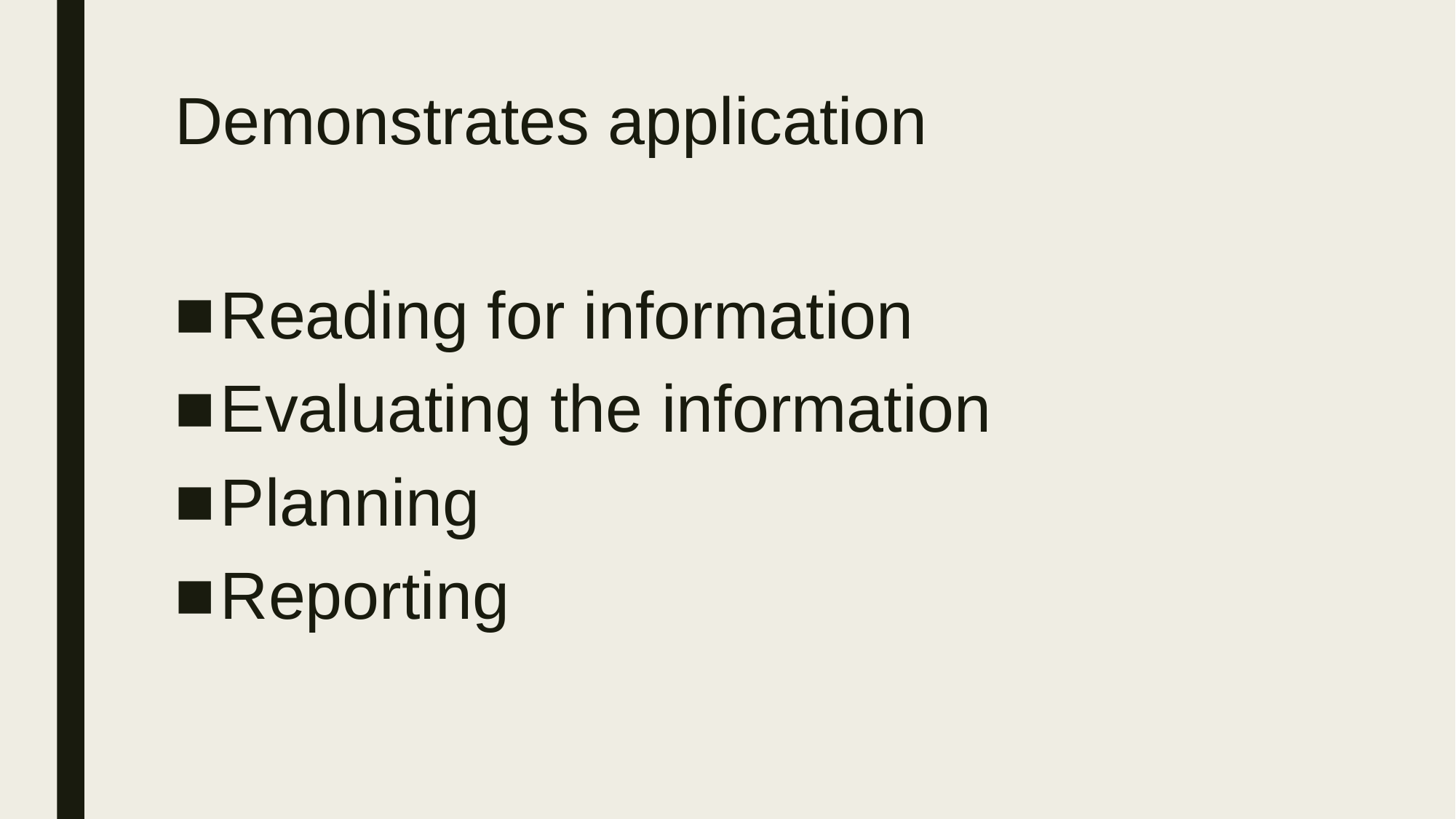

# Demonstrates application
Reading for information
Evaluating the information
Planning
Reporting